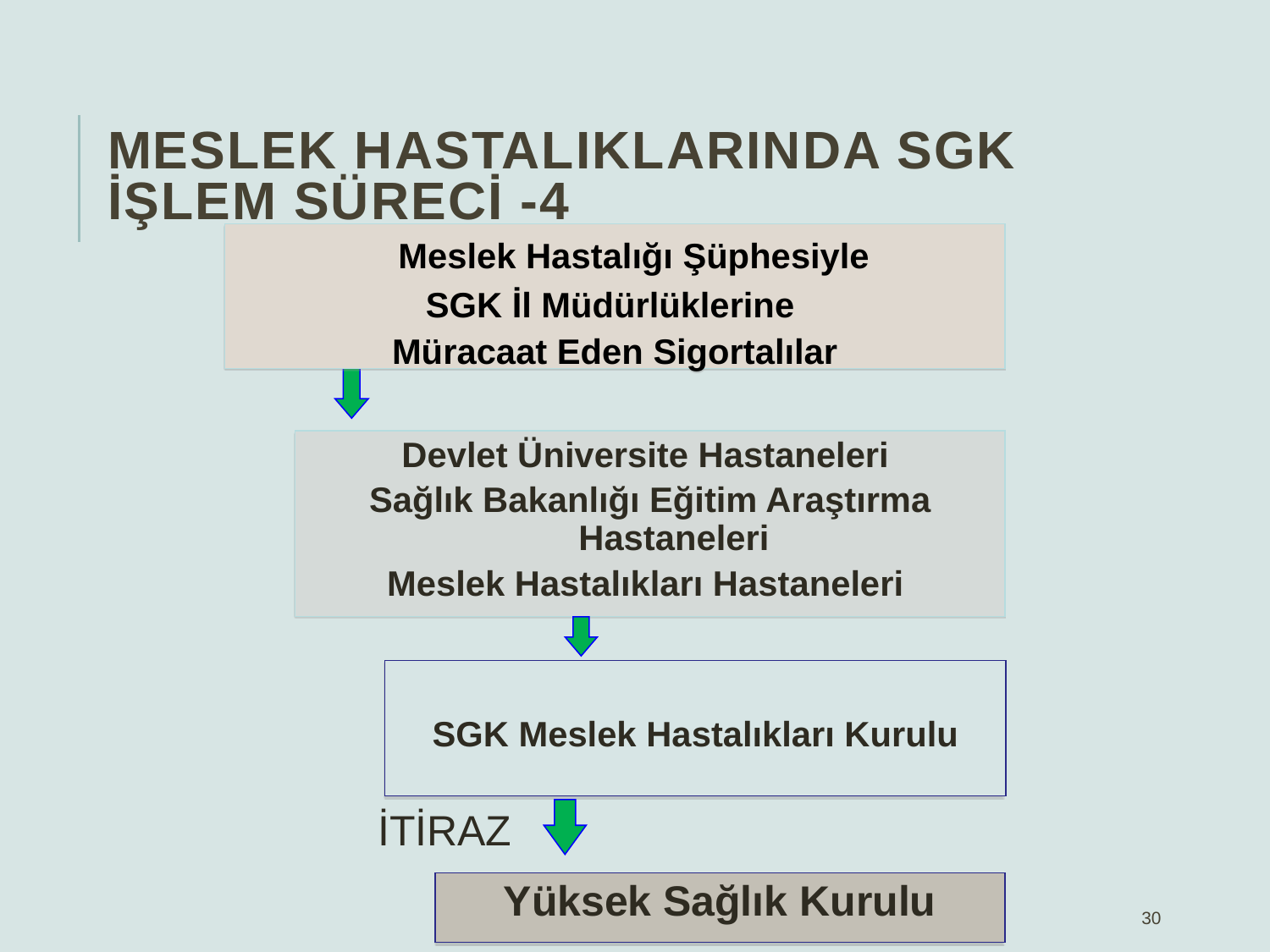

# Meslek Hastalıklarında SGK İşlem Süreci -4
	Meslek Hastalığı Şüphesiyle
SGK İl Müdürlüklerine
Müracaat Eden Sigortalılar

Devlet Üniversite Hastaneleri
Sağlık Bakanlığı Eğitim Araştırma Hastaneleri
Meslek Hastalıkları Hastaneleri

SGK Meslek Hastalıkları Kurulu

İTİRAZ
Yüksek Sağlık Kurulu
30